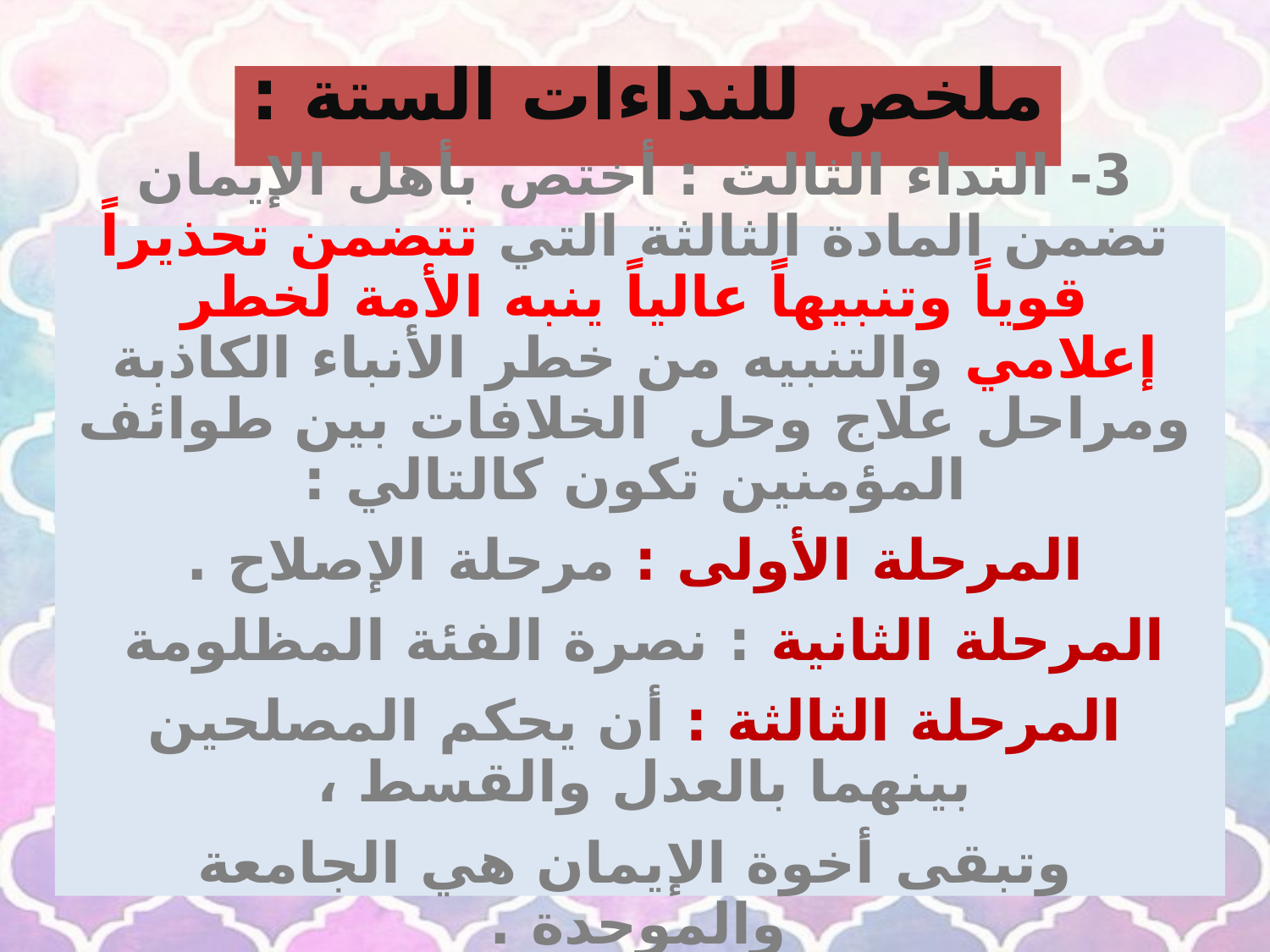

ملخص للنداءات الستة :

3- النداء الثالث : أختص بأهل الإيمان تضمن المادة الثالثة التي تتضمن تحذيراً قوياً وتنبيهاً عالياً ينبه الأمة لخطر إعلامي والتنبيه من خطر الأنباء الكاذبة ومراحل علاج وحل  الخلافات بين طوائف المؤمنين تكون كالتالي :
المرحلة الأولى : مرحلة الإصلاح .
المرحلة الثانية : نصرة الفئة المظلومة
المرحلة الثالثة : أن يحكم المصلحين بينهما بالعدل والقسط ،
وتبقى أخوة الإيمان هي الجامعة والموحدة .